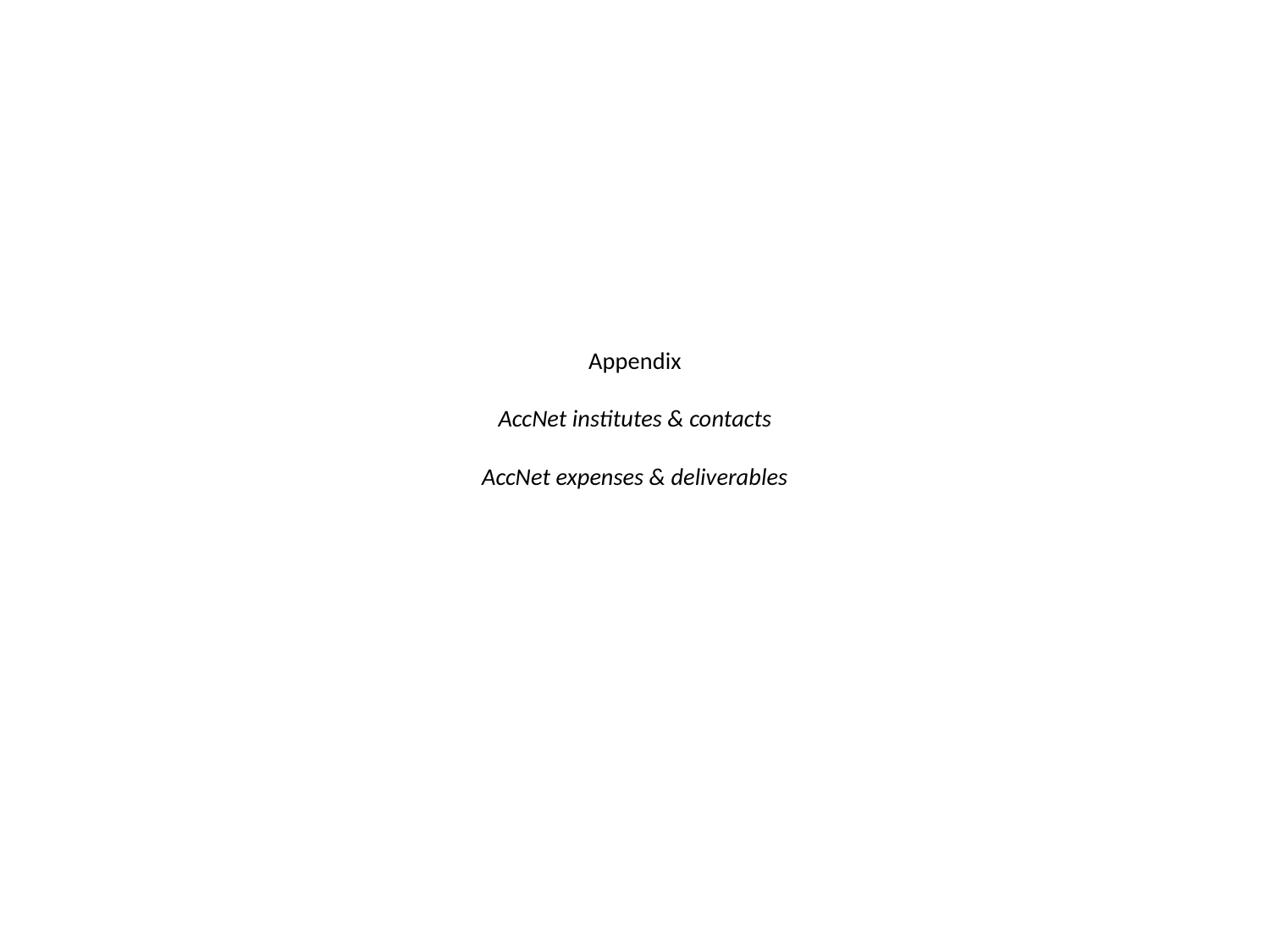

# Appendix AccNet institutes & contacts AccNet expenses & deliverables